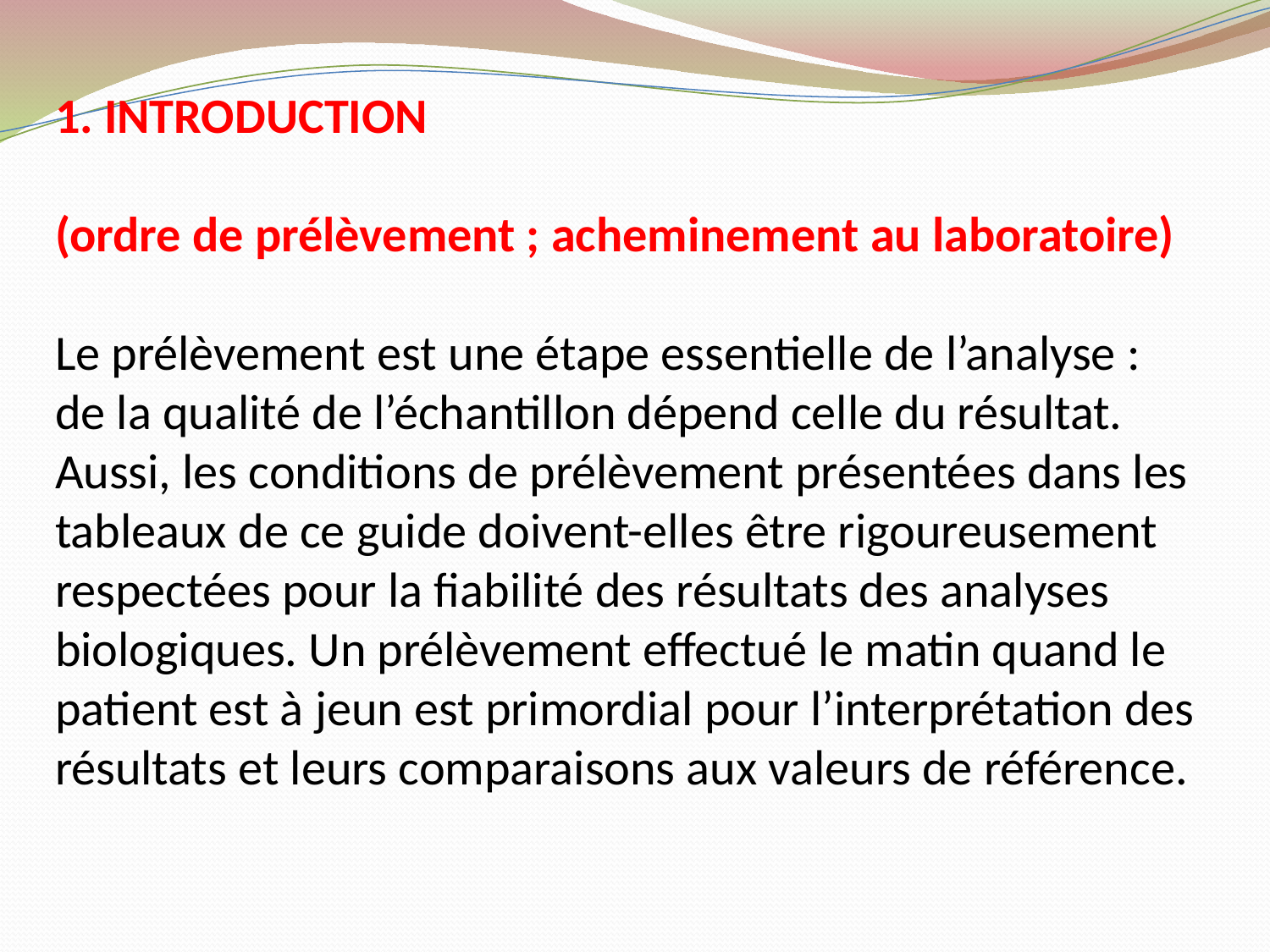

# 1. INTRODUCTION (ordre de prélèvement ; acheminement au laboratoire) Le prélèvement est une étape essentielle de l’analyse : de la qualité de l’échantillon dépend celle du résultat. Aussi, les conditions de prélèvement présentées dans les tableaux de ce guide doivent-elles être rigoureusement respectées pour la fiabilité des résultats des analyses biologiques. Un prélèvement effectué le matin quand le patient est à jeun est primordial pour l’interprétation des résultats et leurs comparaisons aux valeurs de référence.